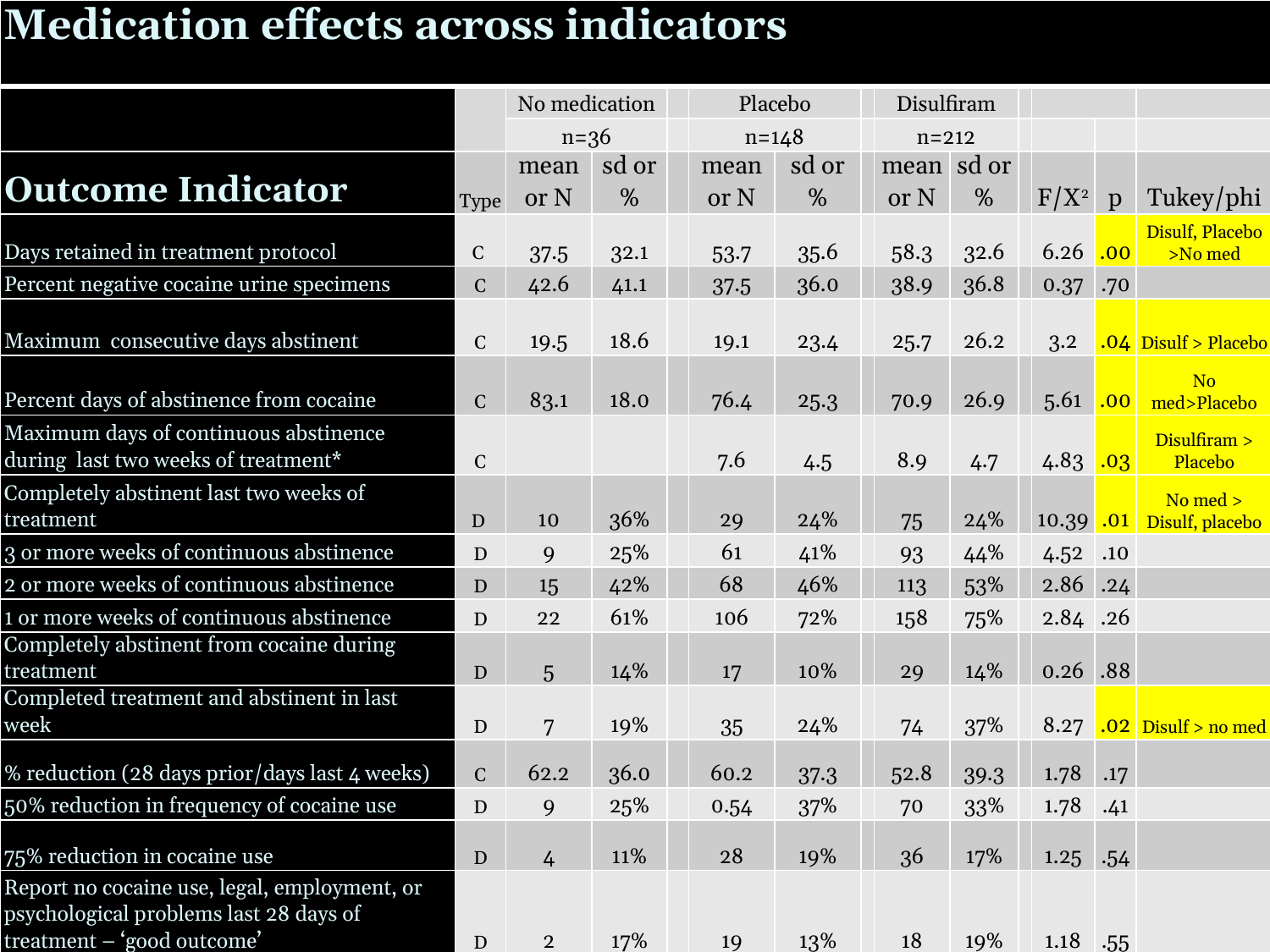

| Medication effects across indicators |  |  |  |  |  |  |  |  |  |  |  |  |  |
| --- | --- | --- | --- | --- | --- | --- | --- | --- | --- | --- | --- | --- | --- |
|  |  | No medication |  |  | Placebo |  |  | Disulfiram |  |  |  |  |  |
|  |  | n=36 |  |  | n=148 |  |  | n=212 |  |  |  |  |  |
| Outcome Indicator | Type | mean or N | sd or % |  | mean or N | sd or % |  | mean or N | sd or % |  | F/X2 | p | Tukey/phi |
| Days retained in treatment protocol | C | 37.5 | 32.1 |  | 53.7 | 35.6 |  | 58.3 | 32.6 |  | 6.26 | .00 | Disulf, Placebo >No med |
| Percent negative cocaine urine specimens | C | 42.6 | 41.1 |  | 37.5 | 36.0 |  | 38.9 | 36.8 |  | 0.37 | .70 |  |
| Maximum consecutive days abstinent | C | 19.5 | 18.6 |  | 19.1 | 23.4 |  | 25.7 | 26.2 |  | 3.2 | .04 | Disulf > Placebo |
| Percent days of abstinence from cocaine | C | 83.1 | 18.0 |  | 76.4 | 25.3 |  | 70.9 | 26.9 |  | 5.61 | .00 | No med>Placebo |
| Maximum days of continuous abstinence during last two weeks of treatment\* | C |  |  |  | 7.6 | 4.5 |  | 8.9 | 4.7 |  | 4.83 | .03 | Disulfiram > Placebo |
| Completely abstinent last two weeks of treatment | D | 10 | 36% |  | 29 | 24% |  | 75 | 24% |  | 10.39 | .01 | No med > Disulf, placebo |
| 3 or more weeks of continuous abstinence | D | 9 | 25% |  | 61 | 41% |  | 93 | 44% |  | 4.52 | .10 |  |
| 2 or more weeks of continuous abstinence | D | 15 | 42% |  | 68 | 46% |  | 113 | 53% |  | 2.86 | .24 |  |
| 1 or more weeks of continuous abstinence | D | 22 | 61% |  | 106 | 72% |  | 158 | 75% |  | 2.84 | .26 |  |
| Completely abstinent from cocaine during treatment | D | 5 | 14% |  | 17 | 10% |  | 29 | 14% |  | 0.26 | .88 |  |
| Completed treatment and abstinent in last week | D | 7 | 19% |  | 35 | 24% |  | 74 | 37% |  | 8.27 | .02 | Disulf > no med |
| % reduction (28 days prior/days last 4 weeks) | C | 62.2 | 36.0 |  | 60.2 | 37.3 |  | 52.8 | 39.3 |  | 1.78 | .17 |  |
| 50% reduction in frequency of cocaine use | D | 9 | 25% |  | 0.54 | 37% |  | 70 | 33% |  | 1.78 | .41 |  |
| 75% reduction in cocaine use | D | 4 | 11% |  | 28 | 19% |  | 36 | 17% |  | 1.25 | .54 |  |
| Report no cocaine use, legal, employment, or psychological problems last 28 days of treatment – ‘good outcome’ | D | 2 | 17% |  | 19 | 13% |  | 18 | 19% |  | 1.18 | .55 |  |